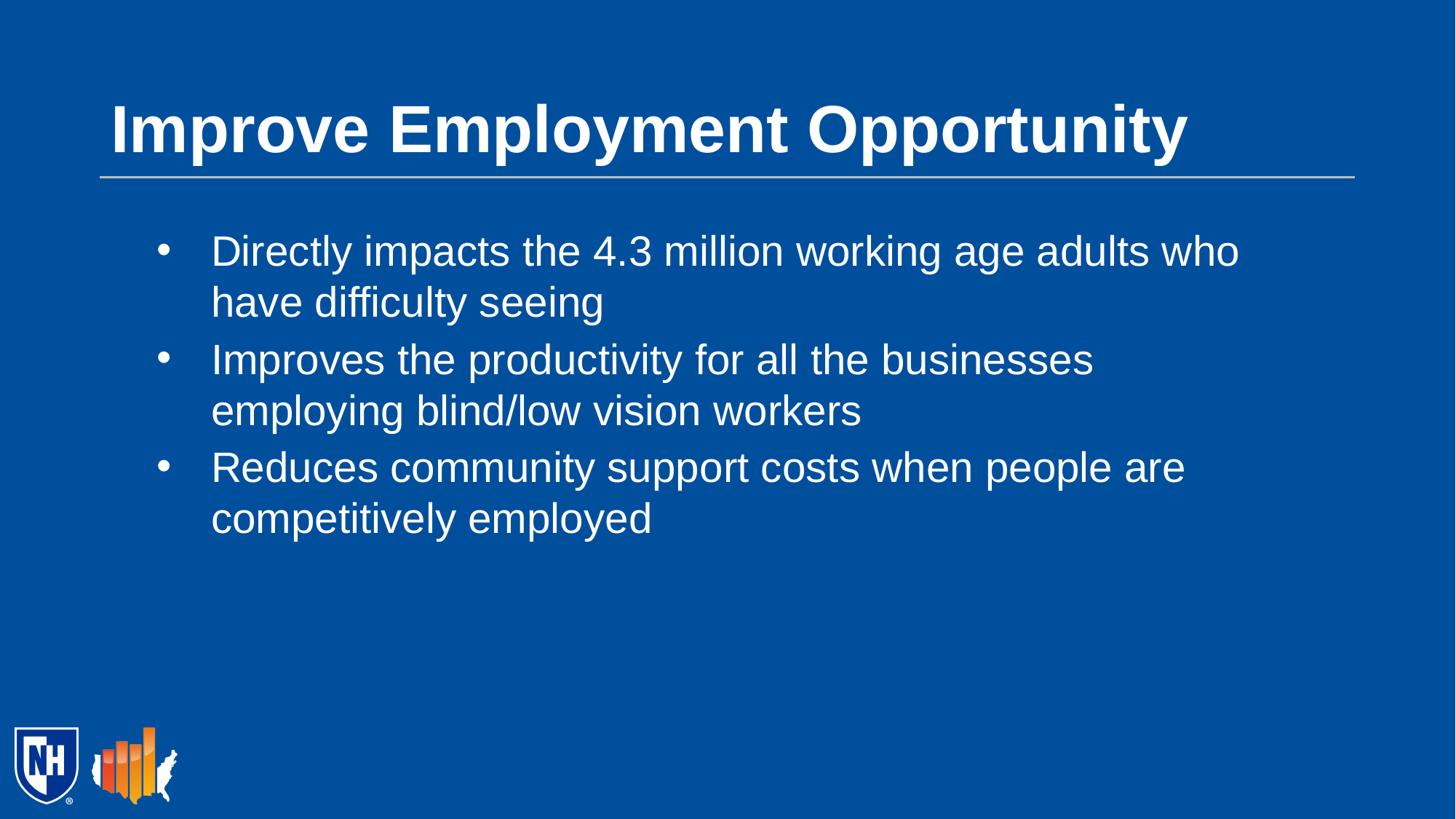

# Improve Employment Opportunity
Directly impacts the 4.3 million working age adults who have difficulty seeing
Improves the productivity for all the businesses employing blind/low vision workers
Reduces community support costs when people are competitively employed